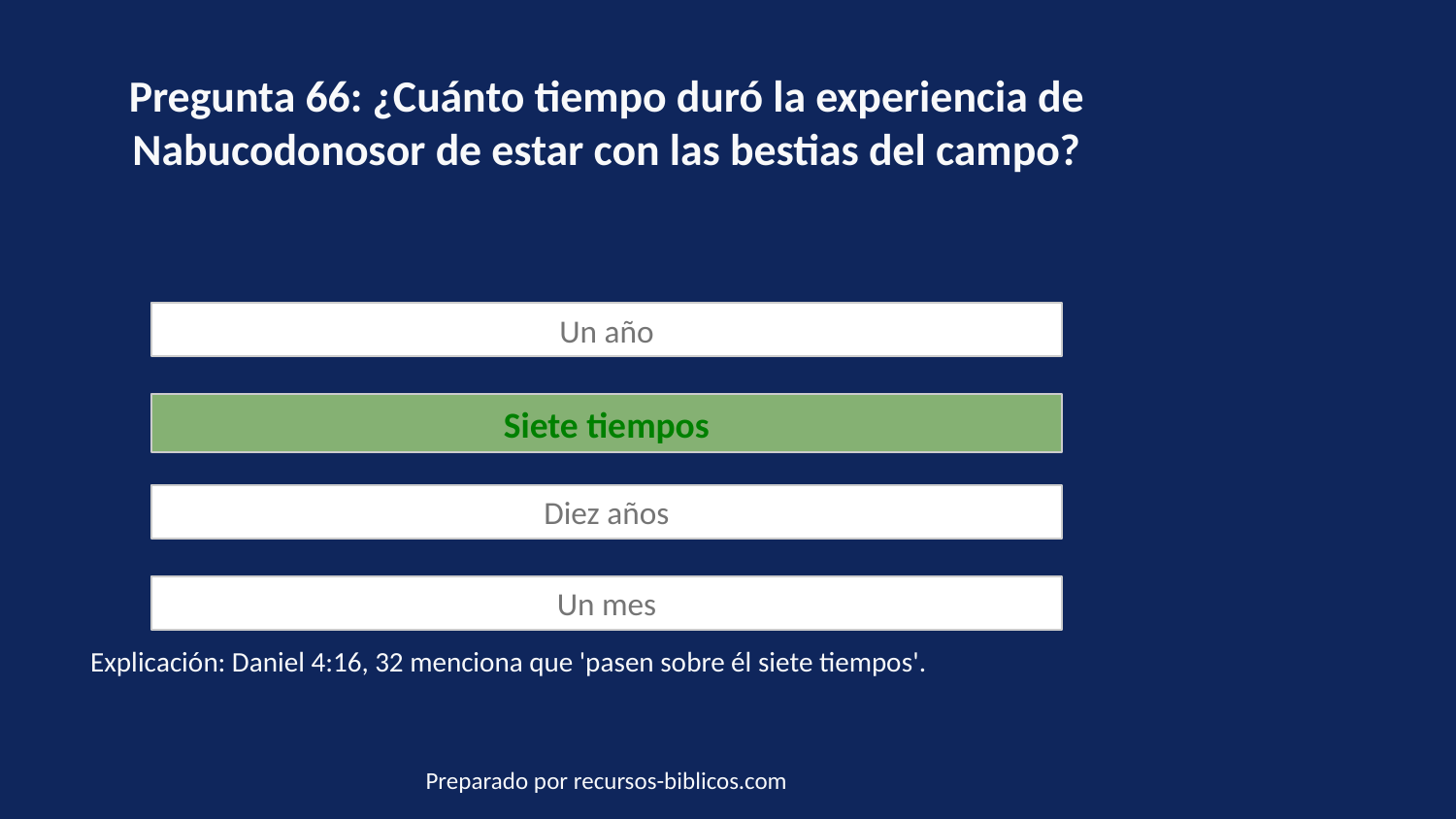

Pregunta 66: ¿Cuánto tiempo duró la experiencia de Nabucodonosor de estar con las bestias del campo?
Un año
Siete tiempos
Diez años
Un mes
Explicación: Daniel 4:16, 32 menciona que 'pasen sobre él siete tiempos'.
Preparado por recursos-biblicos.com